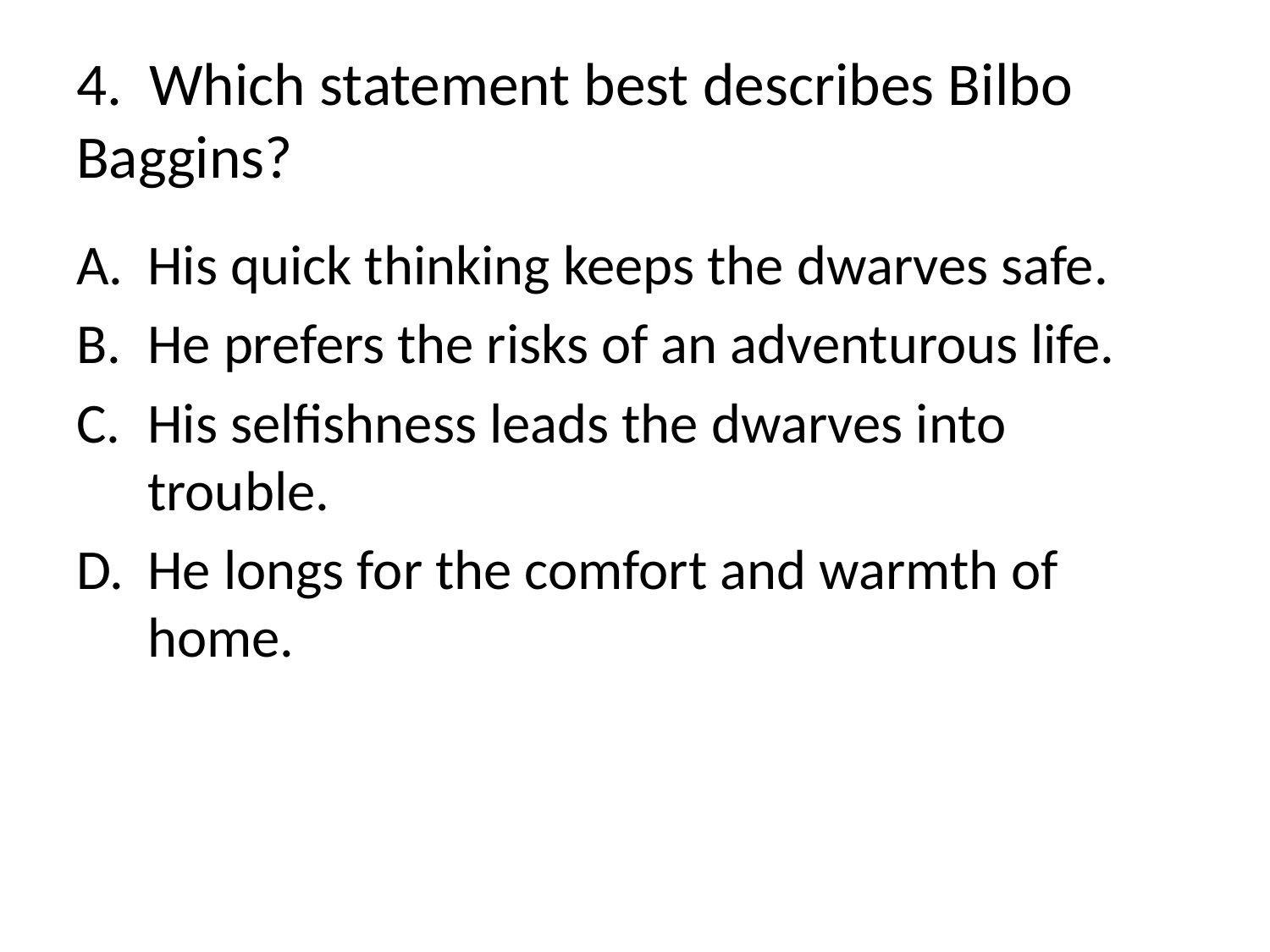

# 4.  Which statement best describes Bilbo Baggins?
His quick thinking keeps the dwarves safe.
He prefers the risks of an adventurous life.
His selfishness leads the dwarves into trouble.
He longs for the comfort and warmth of home.